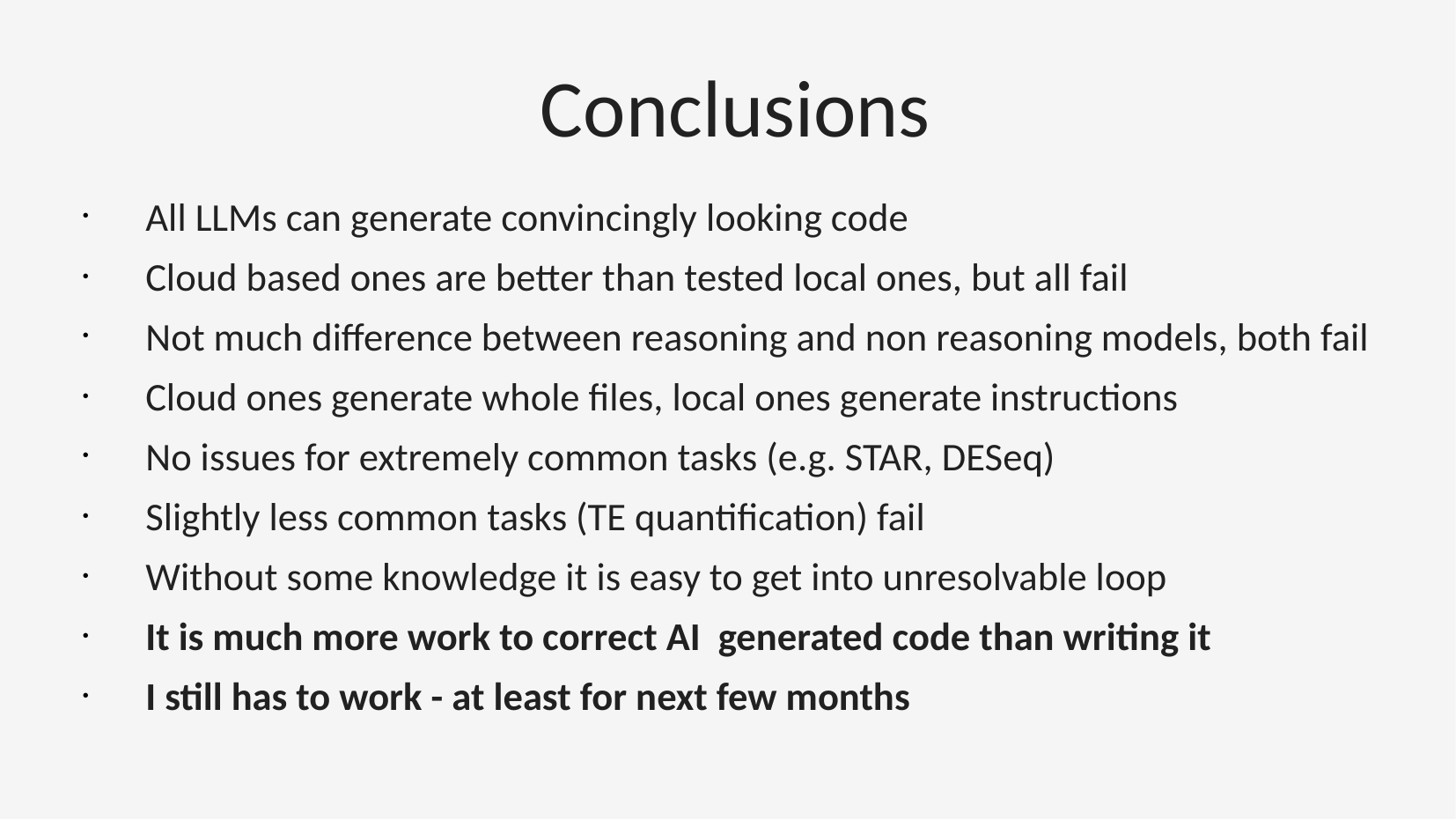

# Conclusions
All LLMs can generate convincingly looking code
Cloud based ones are better than tested local ones, but all fail
Not much difference between reasoning and non reasoning models, both fail
Cloud ones generate whole files, local ones generate instructions
No issues for extremely common tasks (e.g. STAR, DESeq)
Slightly less common tasks (TE quantification) fail
Without some knowledge it is easy to get into unresolvable loop
It is much more work to correct AI  generated code than writing it
I still has to work - at least for next few months